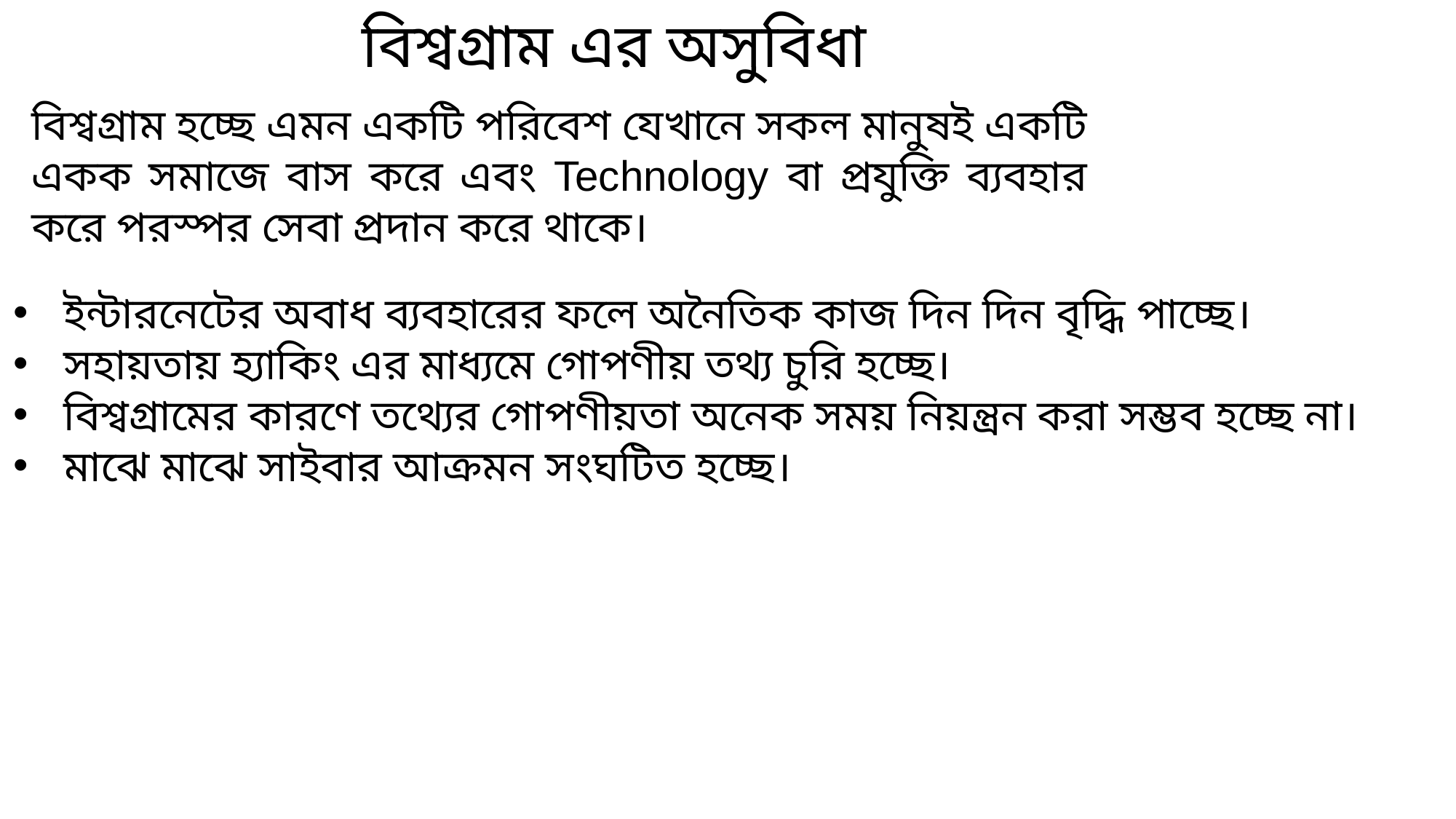

বিশ্বগ্রাম এর অসুবিধা
বিশ্বগ্রাম হচ্ছে এমন একটি পরিবেশ যেখানে সকল মানুষই একটি একক সমাজে বাস করে এবং Technology বা প্রযুক্তি ব্যবহার করে পরস্পর সেবা প্রদান করে থাকে।
ইন্টারনেটের অবাধ ব্যবহারের ফলে অনৈতিক কাজ দিন দিন বৃদ্ধি পাচ্ছে।
সহায়তায় হ্যাকিং এর মাধ্যমে গোপণীয় তথ্য চুরি হচ্ছে।
বিশ্বগ্রামের কারণে তথ্যের গোপণীয়তা অনেক সময় নিয়ন্ত্রন করা সম্ভব হচ্ছে না।
মাঝে মাঝে সাইবার আক্রমন সংঘটিত হচ্ছে।